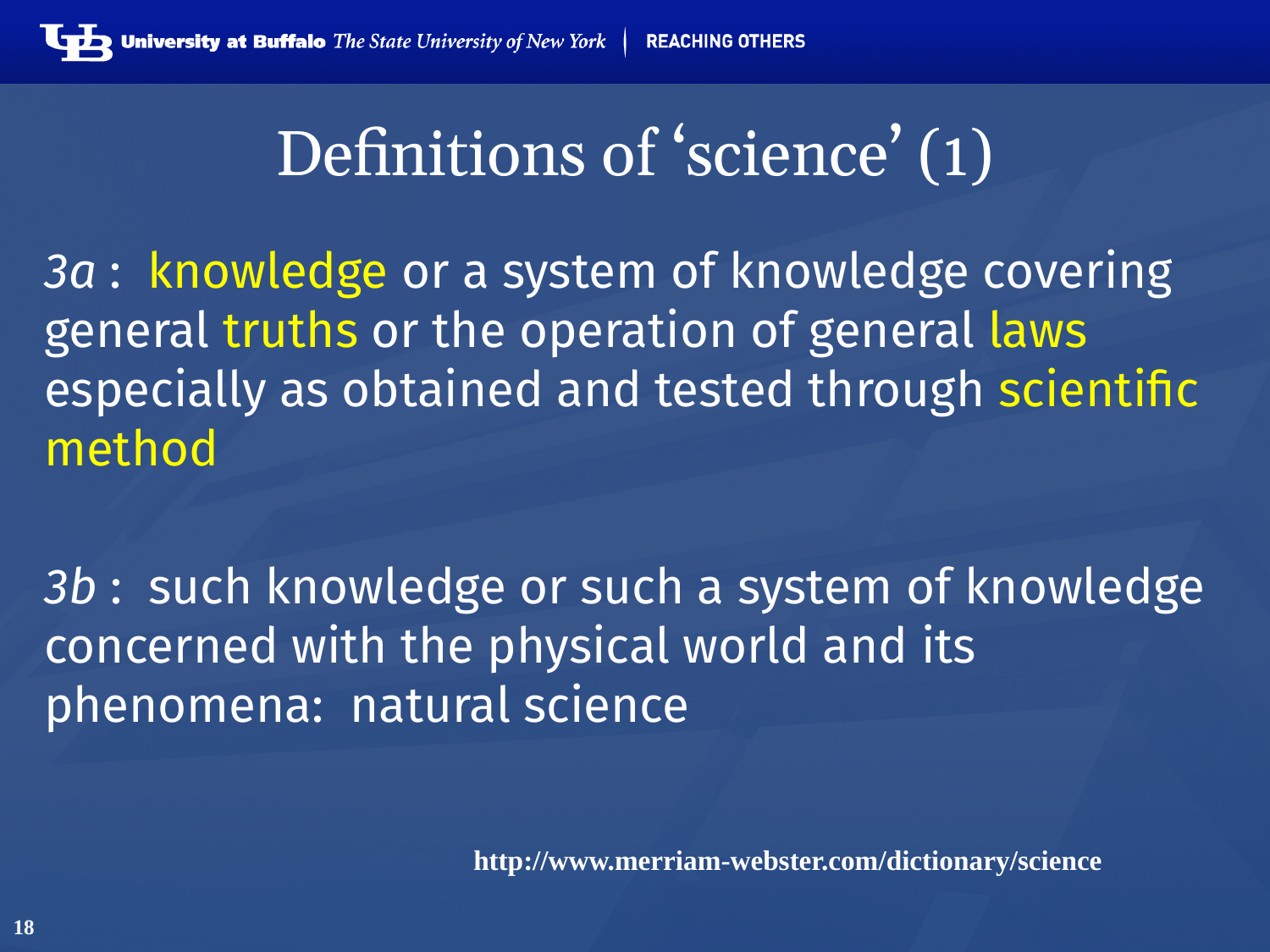

# Definitions of ‘science’ (1)
3a :  knowledge or a system of knowledge covering general truths or the operation of general laws especially as obtained and tested through scientific method

3b :  such knowledge or such a system of knowledge concerned with the physical world and its phenomena:  natural science
http://www.merriam-webster.com/dictionary/science
18